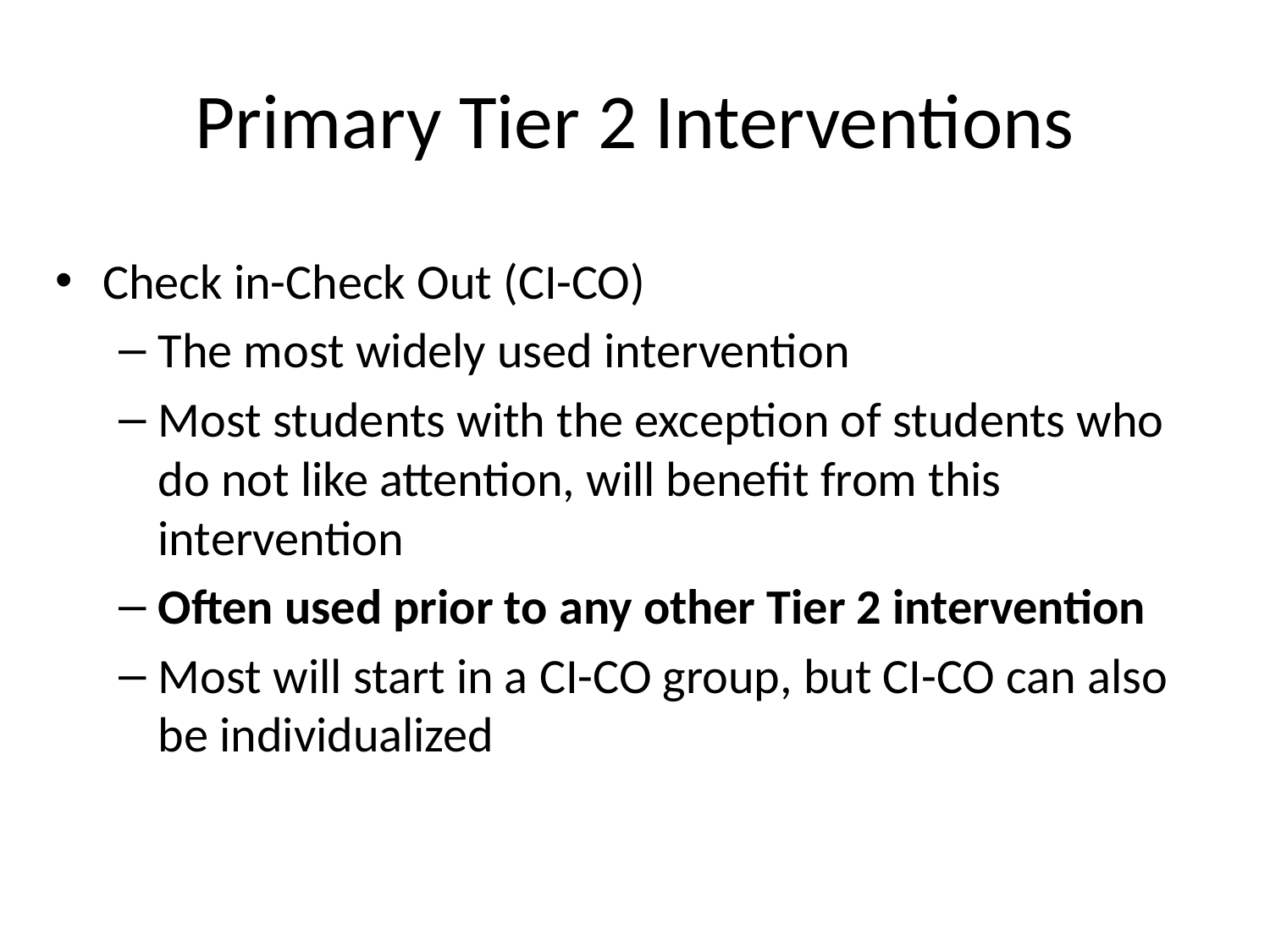

# Primary Tier 2 Interventions
Check in-Check Out (CI-CO)
The most widely used intervention
Most students with the exception of students who do not like attention, will benefit from this intervention
Often used prior to any other Tier 2 intervention
Most will start in a CI-CO group, but CI-CO can also be individualized